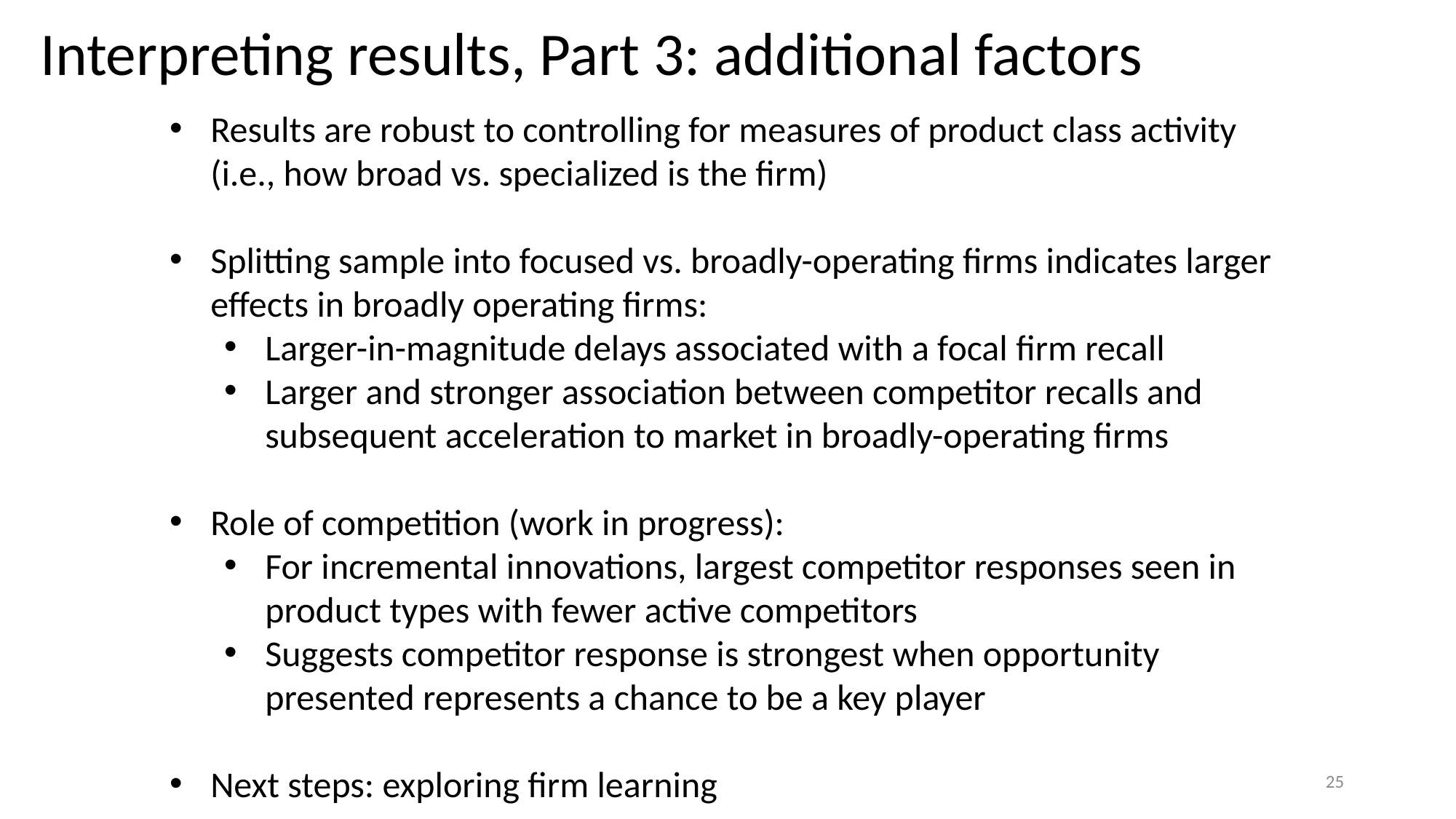

Interpreting results, Part 3: additional factors

Results are robust to controlling for measures of product class activity (i.e., how broad vs. specialized is the firm)

Splitting sample into focused vs. broadly-operating firms indicates larger effects in broadly operating firms:
Larger-in-magnitude delays associated with a focal firm recall
Larger and stronger association between competitor recalls and subsequent acceleration to market in broadly-operating firms

Role of competition (work in progress):
For incremental innovations, largest competitor responses seen in product types with fewer active competitors
Suggests competitor response is strongest when opportunity presented represents a chance to be a key player

Next steps: exploring firm learning
25